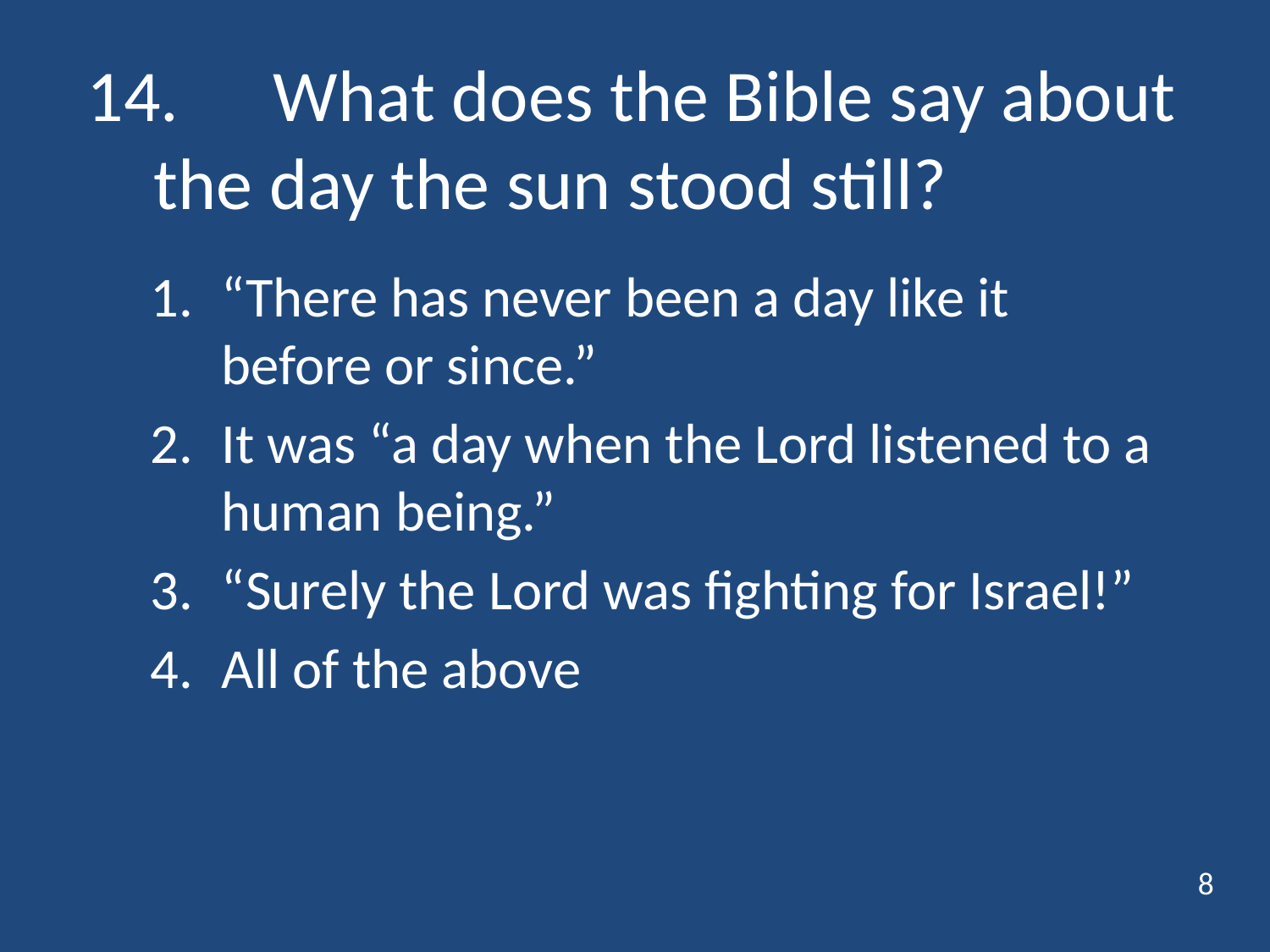

# 14.	What does the Bible say about the day the sun stood still?
“There has never been a day like it before or since.”
It was “a day when the Lord listened to a human being.”
“Surely the Lord was fighting for Israel!”
All of the above
8